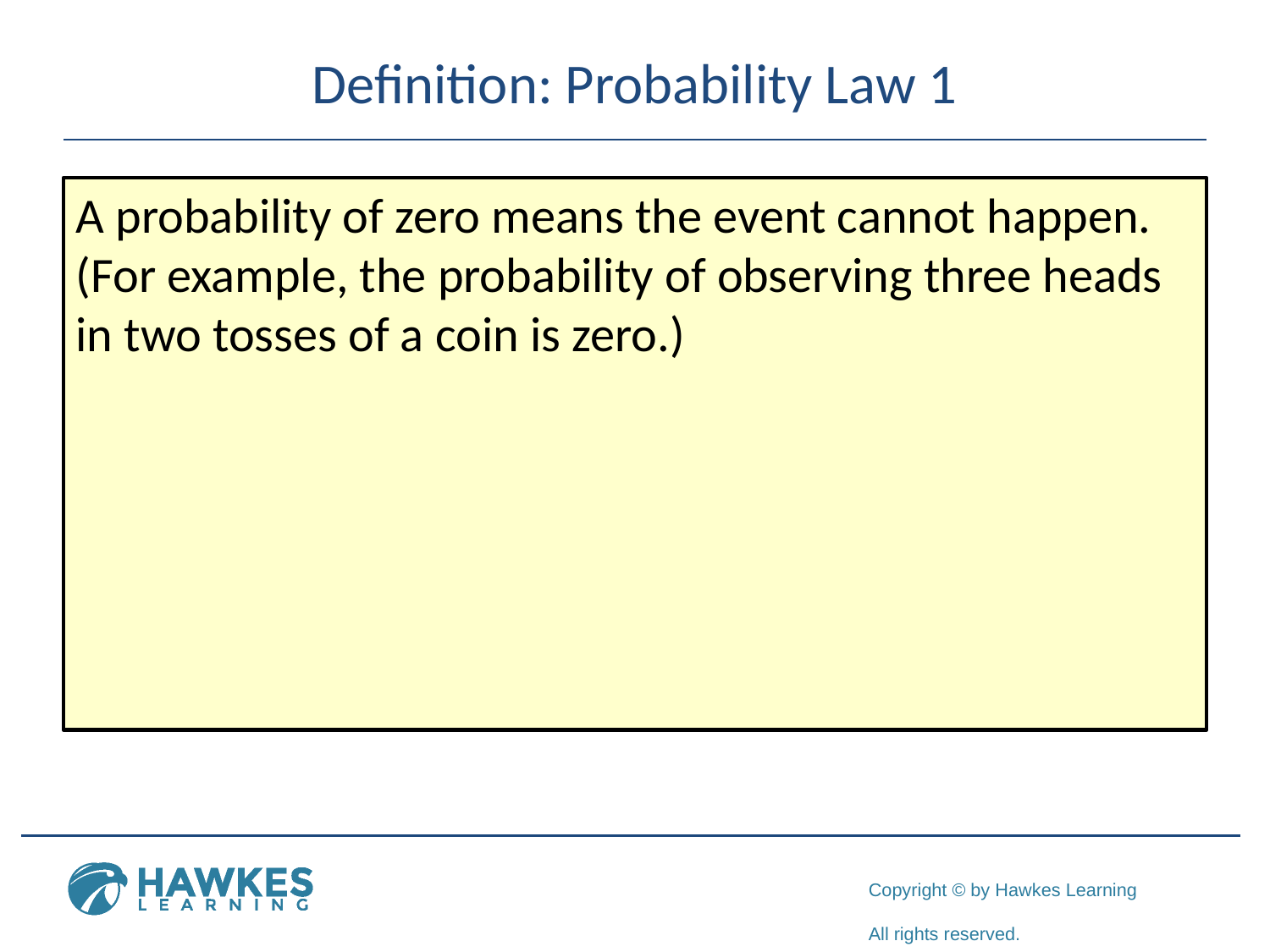

# Definition: Probability Law 1
A probability of zero means the event cannot happen. (For example, the probability of observing three heads in two tosses of a coin is zero.)